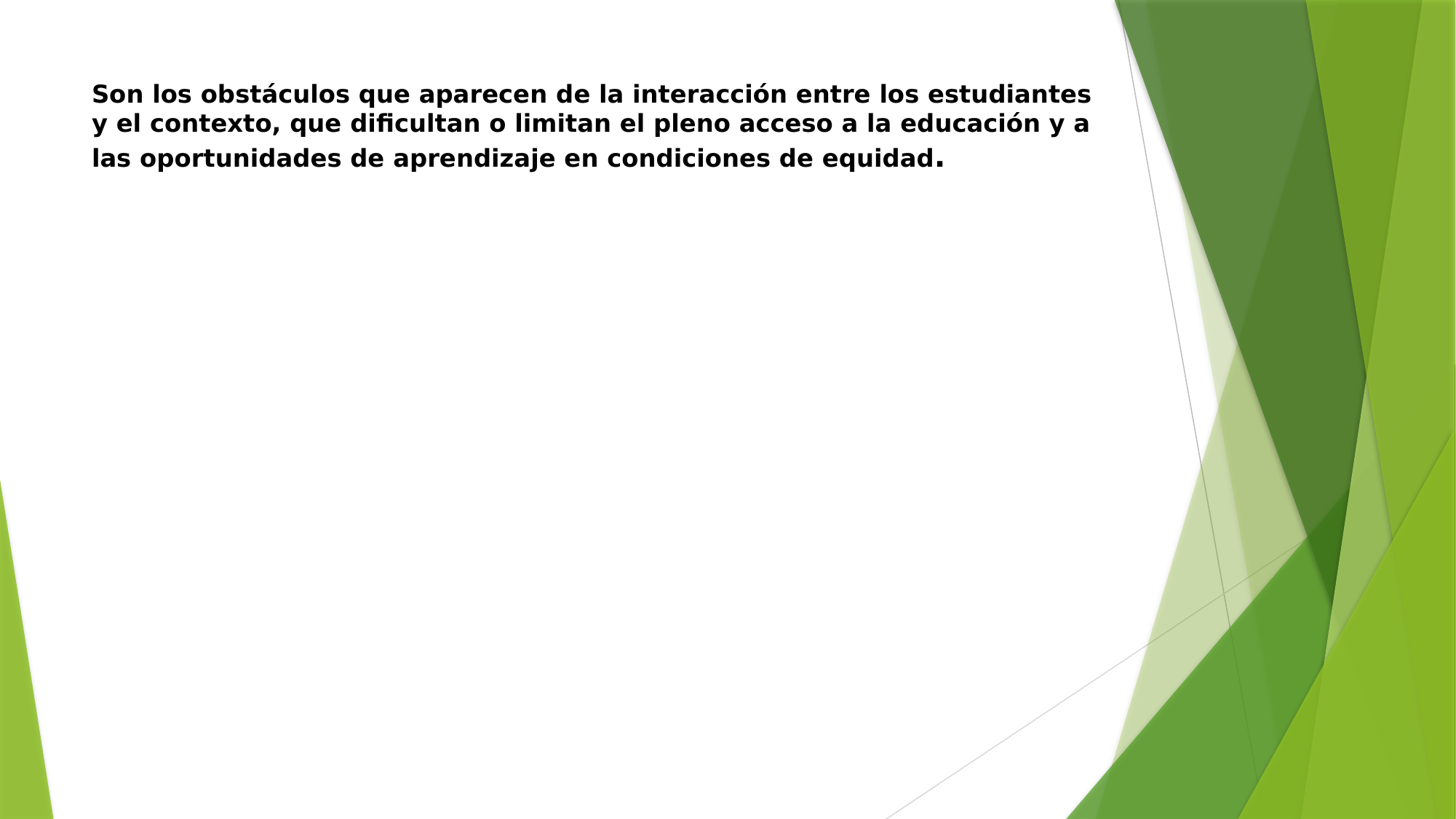

# Son los obstáculos que aparecen de la interacción entre los estudiantes y el contexto, que dificultan o limitan el pleno acceso a la educación y a las oportunidades de aprendizaje en condiciones de equidad.